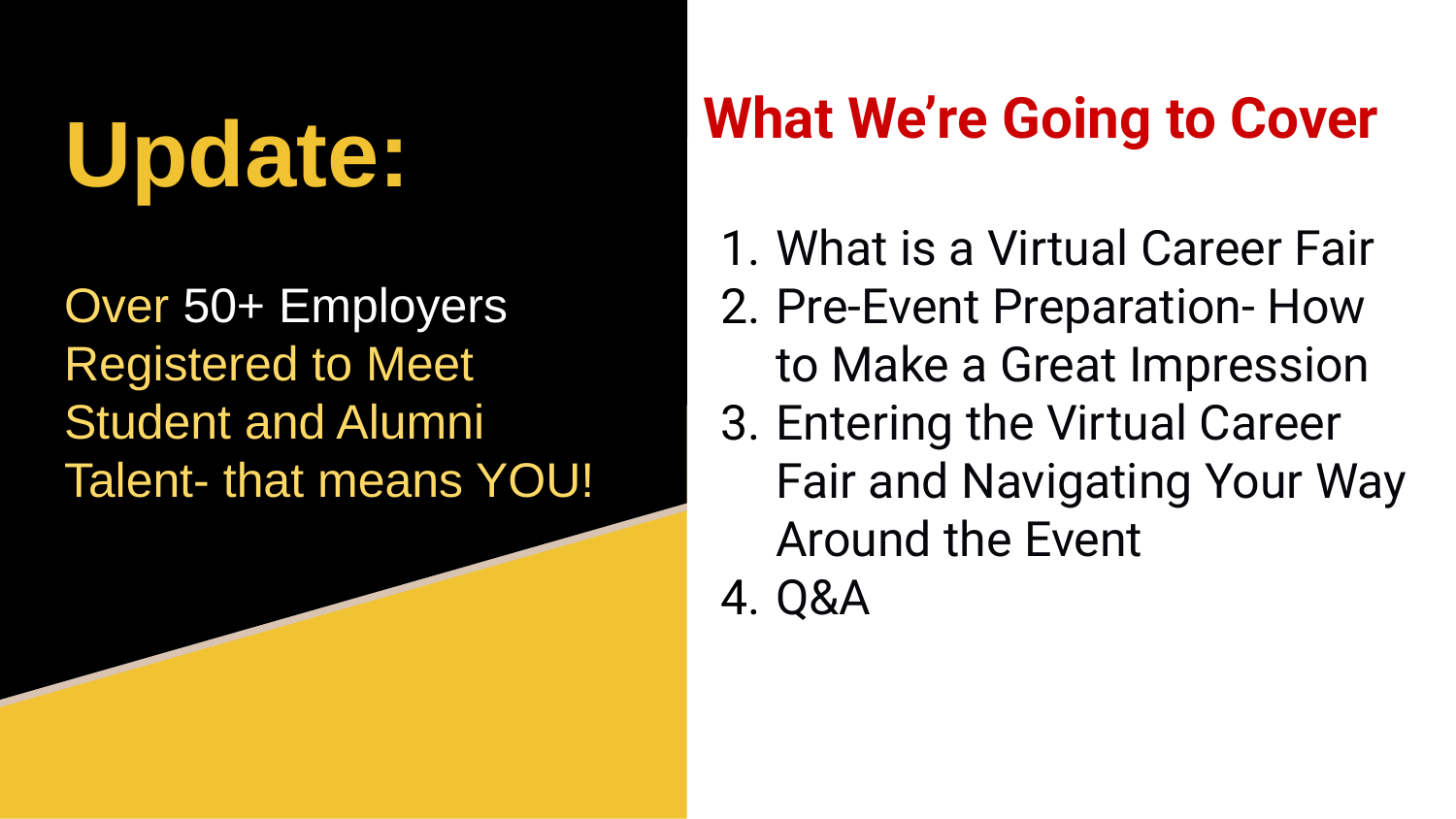

What We’re Going to Cover

What is a Virtual Career Fair
Pre-Event Preparation- How to Make a Great Impression
Entering the Virtual Career Fair and Navigating Your Way Around the Event
Q&A
# Update:

Over 50+ Employers Registered to Meet Student and Alumni Talent- that means YOU!